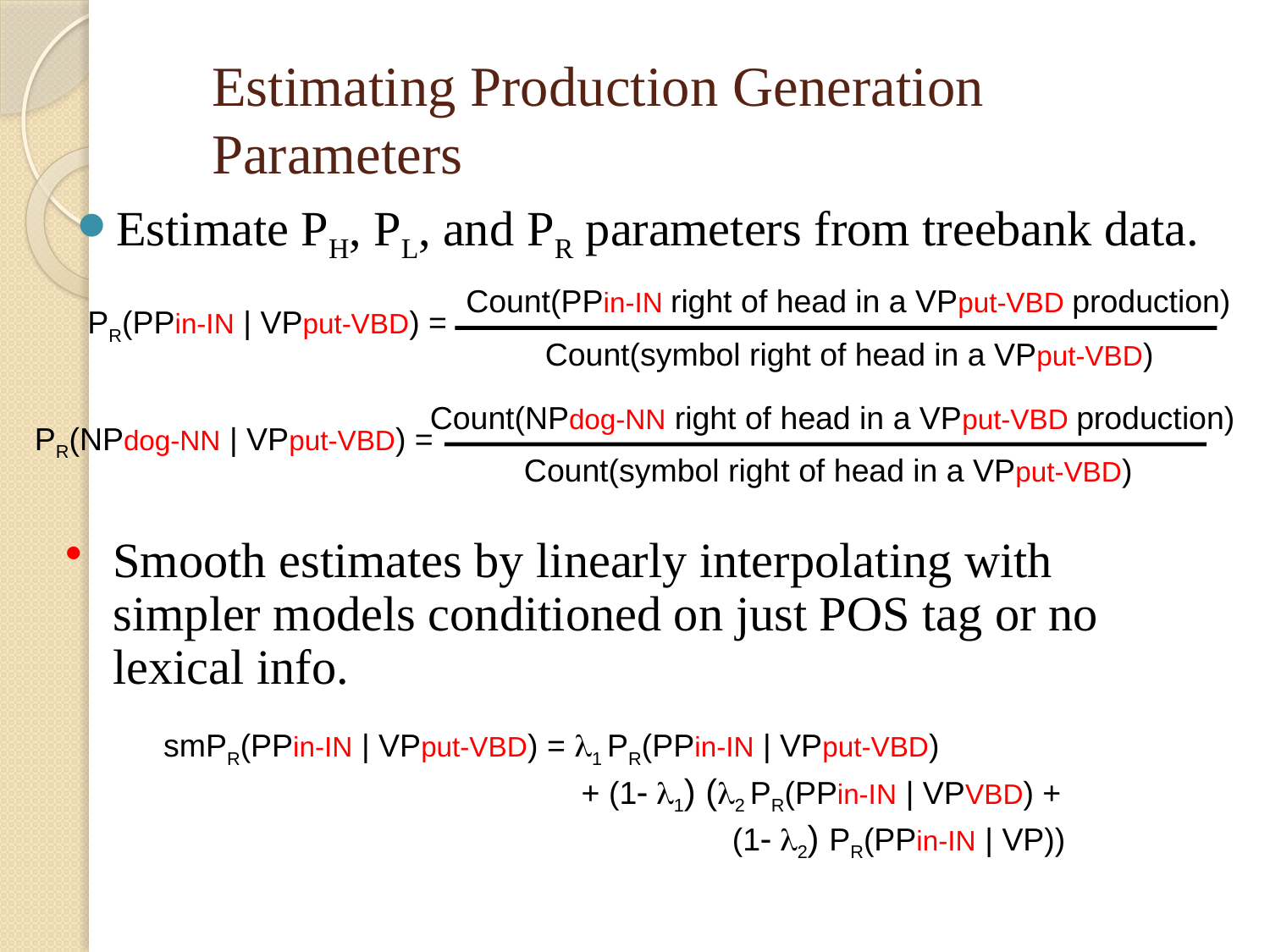

Estimating Production Generation Parameters
Estimate PH, PL, and PR parameters from treebank data.
Count(PPin-IN right of head in a VPput-VBD production)
PR(PPin-IN | VPput-VBD) =

Count(symbol right of head in a VPput-VBD)
Count(NPdog-NN right of head in a VPput-VBD production)
PR(NPdog-NN | VPput-VBD) =

Count(symbol right of head in a VPput-VBD)
Smooth estimates by linearly interpolating with simpler models conditioned on just POS tag or no lexical info.
smPR(PPin-IN | VPput-VBD) = λ1 PR(PPin-IN | VPput-VBD)
                                               + (1− λ1) (λ2 PR(PPin-IN | VPVBD) +
                                                                (1− λ2) PR(PPin-IN | VP))